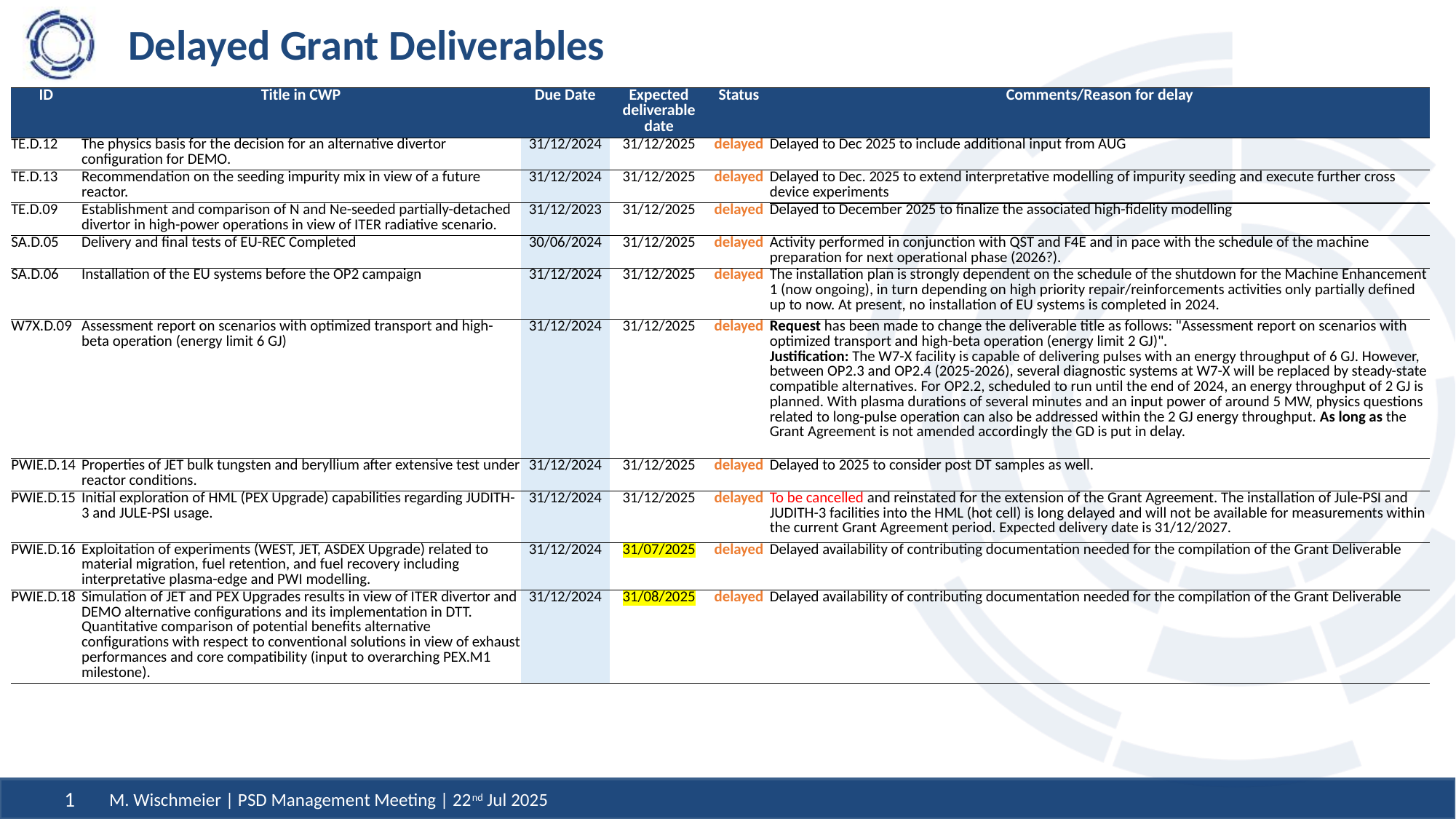

# Delayed Grant Deliverables
| ID | Title in CWP | Due Date | Expected deliverable date | Status | Comments/Reason for delay |
| --- | --- | --- | --- | --- | --- |
| TE.D.12 | The physics basis for the decision for an alternative divertor configuration for DEMO. | 31/12/2024 | 31/12/2025 | delayed | Delayed to Dec 2025 to include additional input from AUG |
| TE.D.13 | Recommendation on the seeding impurity mix in view of a future reactor. | 31/12/2024 | 31/12/2025 | delayed | Delayed to Dec. 2025 to extend interpretative modelling of impurity seeding and execute further cross device experiments |
| TE.D.09 | Establishment and comparison of N and Ne-seeded partially-detached divertor in high-power operations in view of ITER radiative scenario. | 31/12/2023 | 31/12/2025 | delayed | Delayed to December 2025 to finalize the associated high-fidelity modelling |
| SA.D.05 | Delivery and final tests of EU-REC Completed | 30/06/2024 | 31/12/2025 | delayed | Activity performed in conjunction with QST and F4E and in pace with the schedule of the machine preparation for next operational phase (2026?). |
| SA.D.06 | Installation of the EU systems before the OP2 campaign | 31/12/2024 | 31/12/2025 | delayed | The installation plan is strongly dependent on the schedule of the shutdown for the Machine Enhancement 1 (now ongoing), in turn depending on high priority repair/reinforcements activities only partially defined up to now. At present, no installation of EU systems is completed in 2024. |
| W7X.D.09 | Assessment report on scenarios with optimized transport and high-beta operation (energy limit 6 GJ) | 31/12/2024 | 31/12/2025 | delayed | Request has been made to change the deliverable title as follows: "Assessment report on scenarios with optimized transport and high-beta operation (energy limit 2 GJ)". Justification: The W7-X facility is capable of delivering pulses with an energy throughput of 6 GJ. However, between OP2.3 and OP2.4 (2025-2026), several diagnostic systems at W7-X will be replaced by steady-state compatible alternatives. For OP2.2, scheduled to run until the end of 2024, an energy throughput of 2 GJ is planned. With plasma durations of several minutes and an input power of around 5 MW, physics questions related to long-pulse operation can also be addressed within the 2 GJ energy throughput. As long as the Grant Agreement is not amended accordingly the GD is put in delay. |
| PWIE.D.14 | Properties of JET bulk tungsten and beryllium after extensive test under reactor conditions. | 31/12/2024 | 31/12/2025 | delayed | Delayed to 2025 to consider post DT samples as well. |
| PWIE.D.15 | Initial exploration of HML (PEX Upgrade) capabilities regarding JUDITH-3 and JULE-PSI usage. | 31/12/2024 | 31/12/2025 | delayed | To be cancelled and reinstated for the extension of the Grant Agreement. The installation of Jule-PSI and JUDITH-3 facilities into the HML (hot cell) is long delayed and will not be available for measurements within the current Grant Agreement period. Expected delivery date is 31/12/2027. |
| PWIE.D.16 | Exploitation of experiments (WEST, JET, ASDEX Upgrade) related to material migration, fuel retention, and fuel recovery including interpretative plasma-edge and PWI modelling. | 31/12/2024 | 31/07/2025 | delayed | Delayed availability of contributing documentation needed for the compilation of the Grant Deliverable |
| PWIE.D.18 | Simulation of JET and PEX Upgrades results in view of ITER divertor and DEMO alternative configurations and its implementation in DTT. Quantitative comparison of potential benefits alternative configurations with respect to conventional solutions in view of exhaust performances and core compatibility (input to overarching PEX.M1 milestone). | 31/12/2024 | 31/08/2025 | delayed | Delayed availability of contributing documentation needed for the compilation of the Grant Deliverable |
M. Wischmeier | PSD Management Meeting | 22nd Jul 2025
1